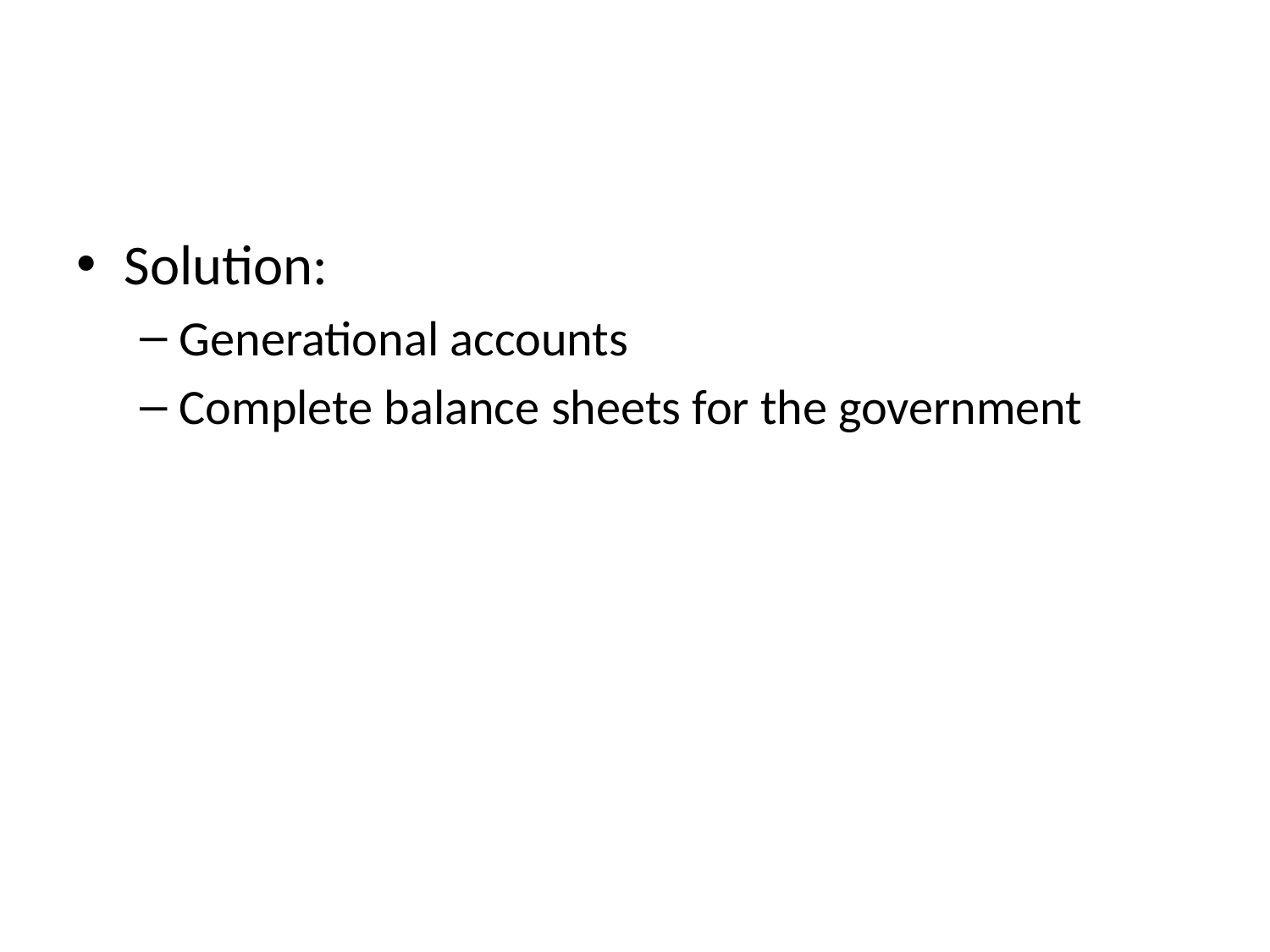

#
Solution:
Generational accounts
Complete balance sheets for the government